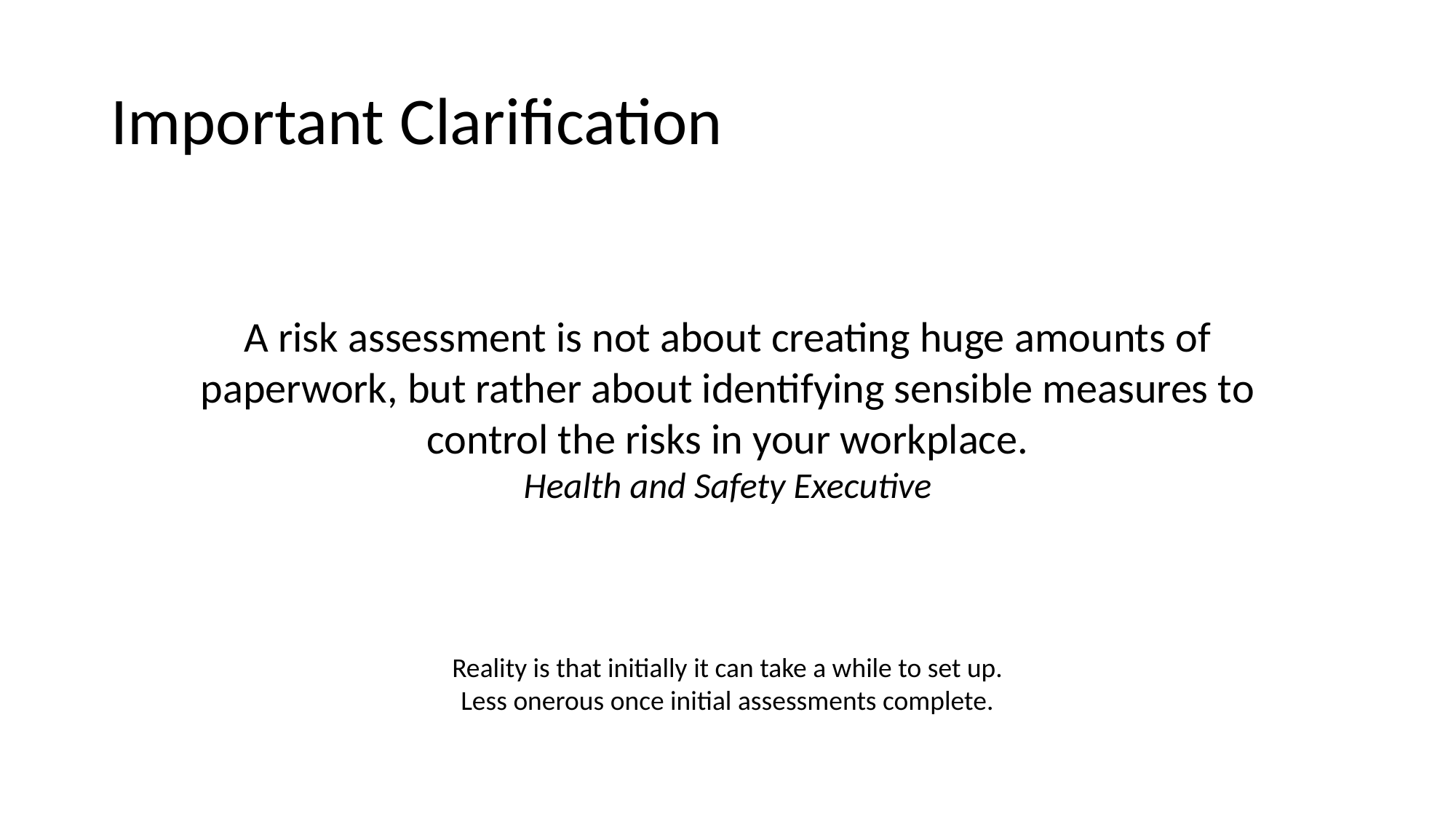

# Important Clarification
A risk assessment is not about creating huge amounts of paperwork, but rather about identifying sensible measures to control the risks in your workplace.
Health and Safety Executive
Reality is that initially it can take a while to set up.
Less onerous once initial assessments complete.